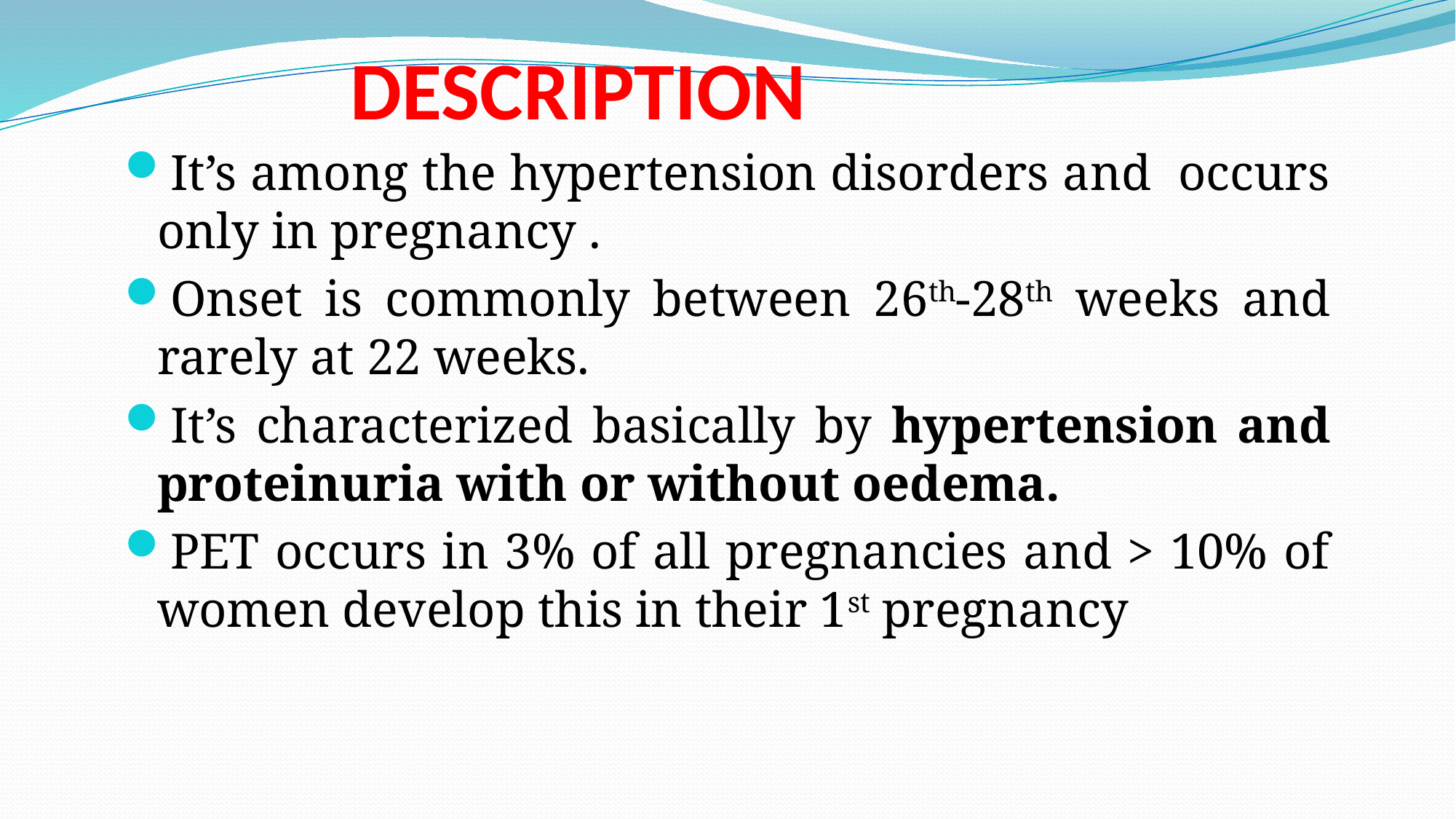

# DESCRIPTION
It’s among the hypertension disorders and  occurs only in pregnancy .
Onset is commonly between 26th-28th weeks and rarely at 22 weeks.
It’s characterized basically by hypertension and proteinuria with or without oedema.
PET occurs in 3% of all pregnancies and > 10% of women develop this in their 1st pregnancy